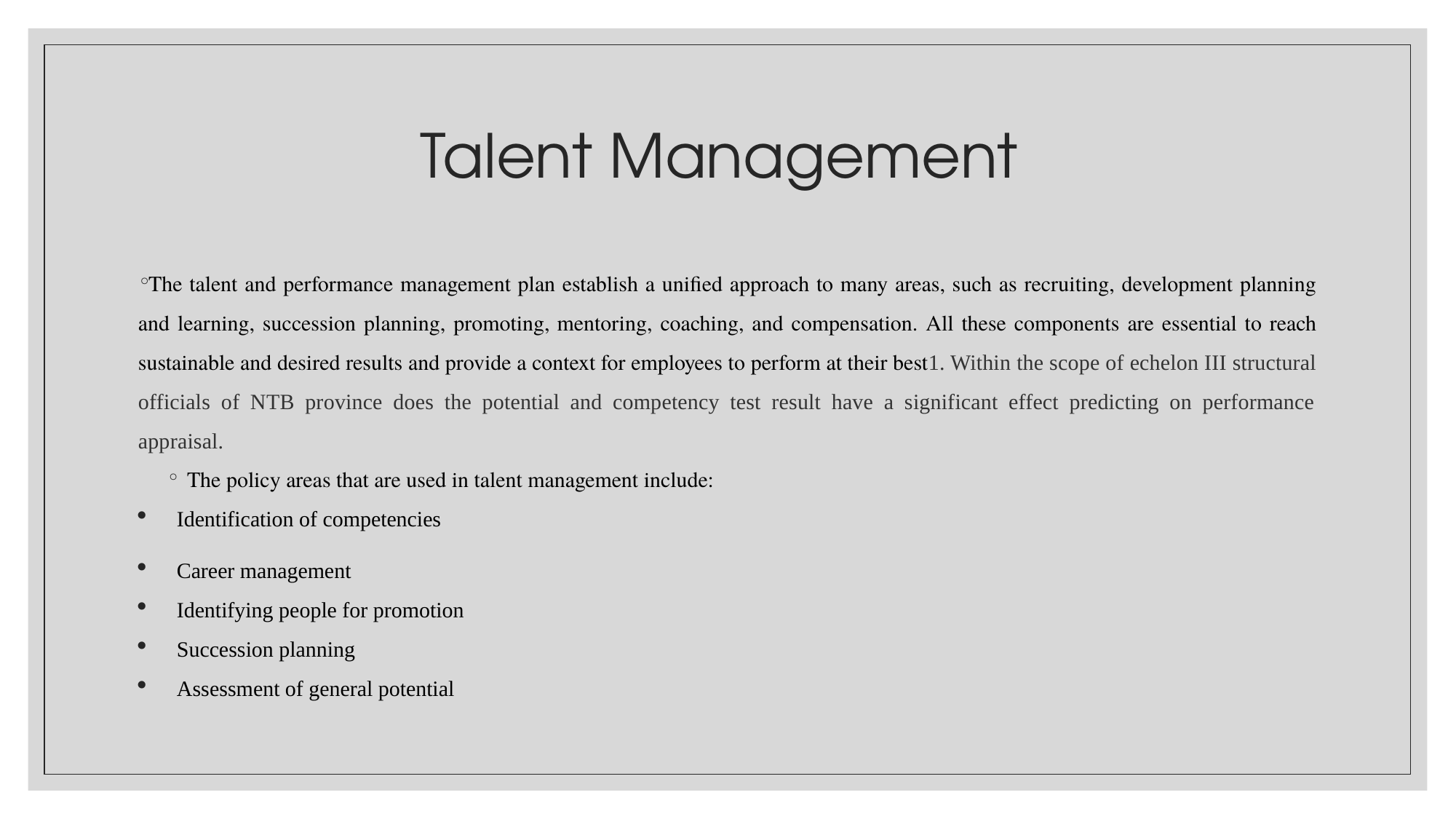

# Talent Management
The talent and performance management plan establish a unified approach to many areas, such as recruiting, development planning and learning, succession planning, promoting, mentoring, coaching, and compensation. All these components are essential to reach sustainable and desired results and provide a context for employees to perform at their best1. Within the scope of echelon III structural officials of NTB province does the potential and competency test result have a significant effect predicting on performance appraisal.
The policy areas that are used in talent management include:
Identification of competencies
Career management
Identifying people for promotion
Succession planning
Assessment of general potential